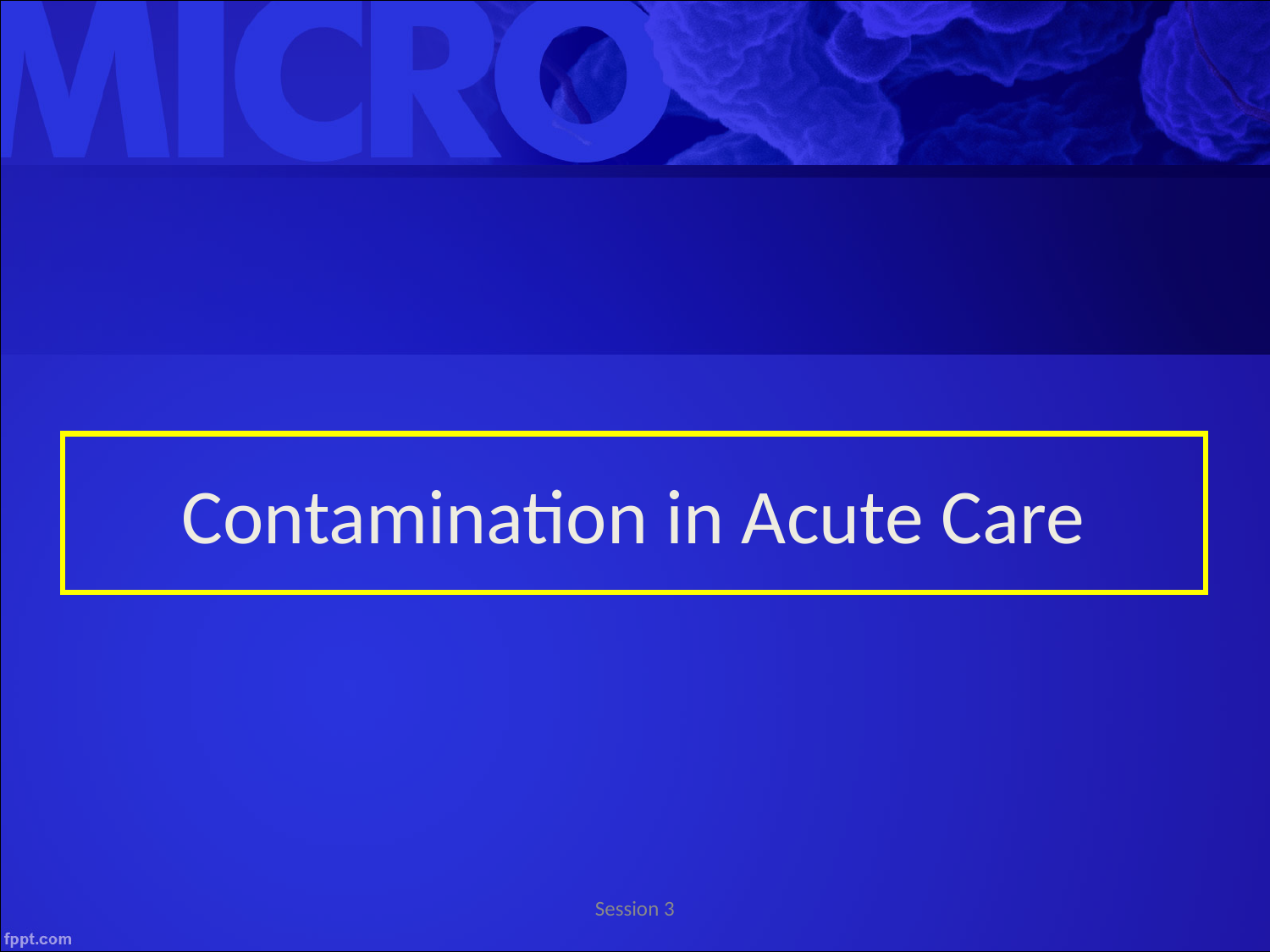

# Contamination in Acute Care
Session 3